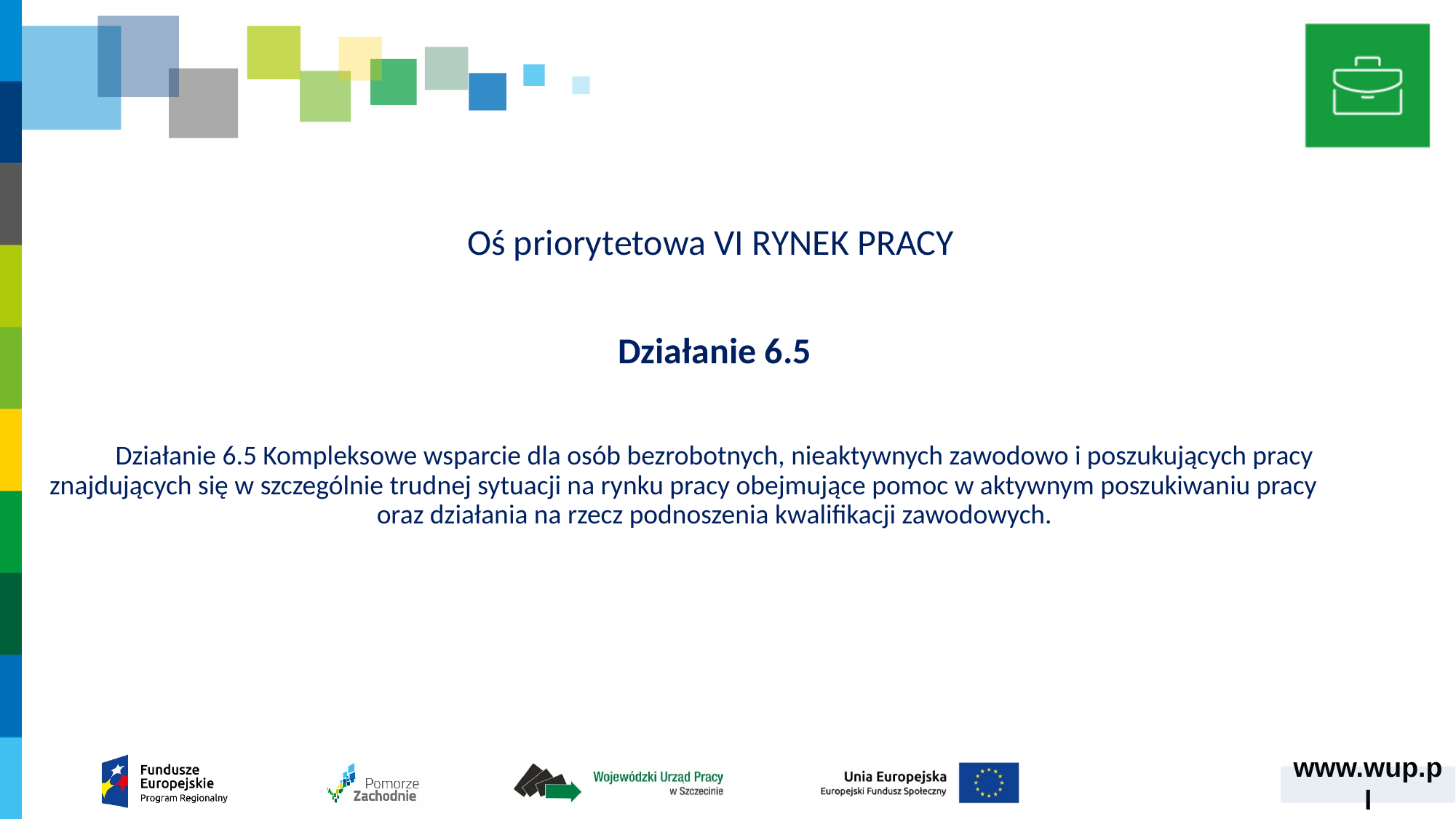

Oś priorytetowa VI RYNEK PRACY

Działanie 6.5

Działanie 6.5 Kompleksowe wsparcie dla osób bezrobotnych, nieaktywnych zawodowo i poszukujących pracy znajdujących się w szczególnie trudnej sytuacji na rynku pracy obejmujące pomoc w aktywnym poszukiwaniu pracy           oraz działania na rzecz podnoszenia kwalifikacji zawodowych.